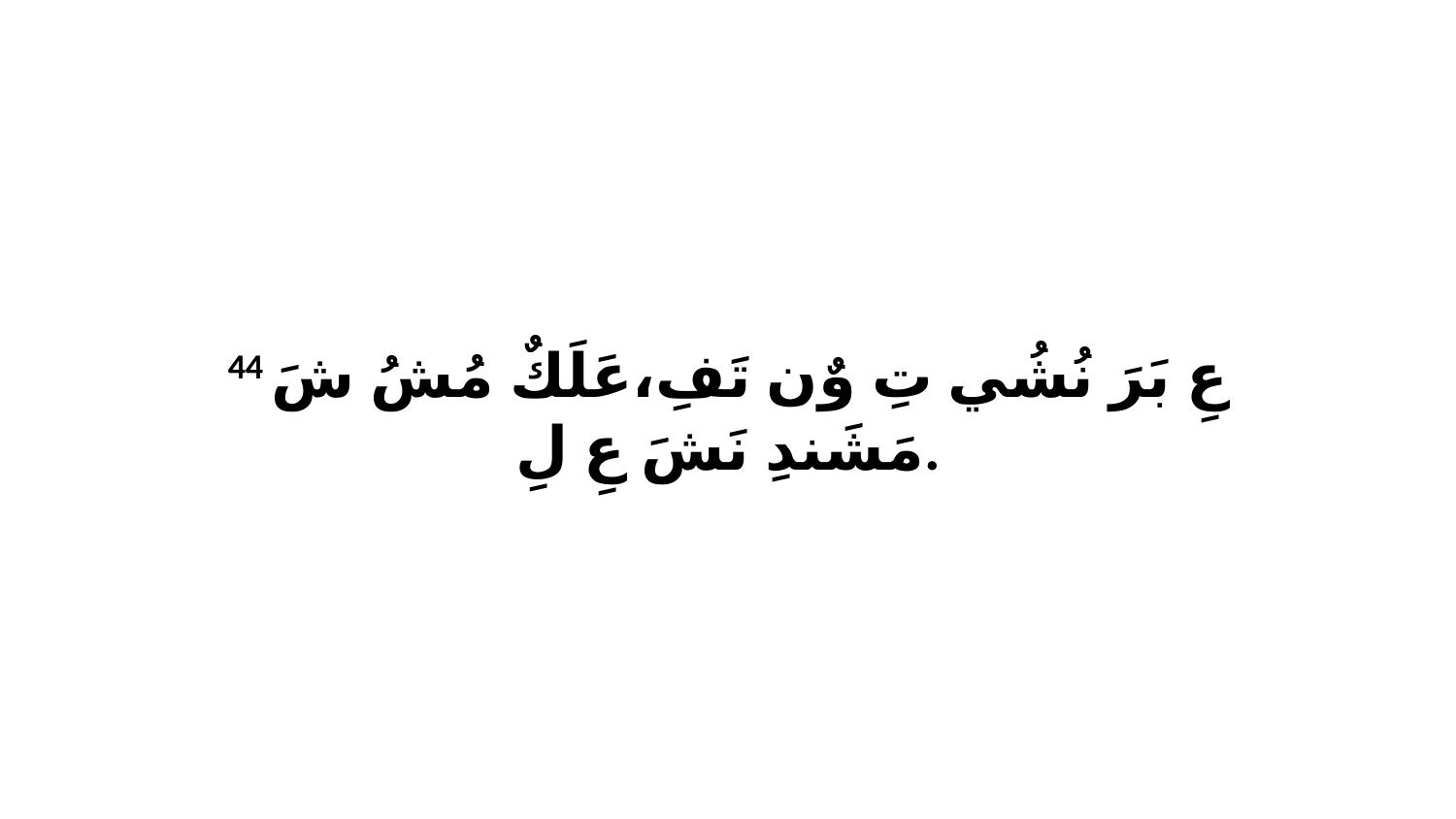

44 عِ بَرَ نُشُي تِ وٌن تَفِ،عَلَكٌ مُشُ شَ مَشَندِ نَشَ عِ لِ.